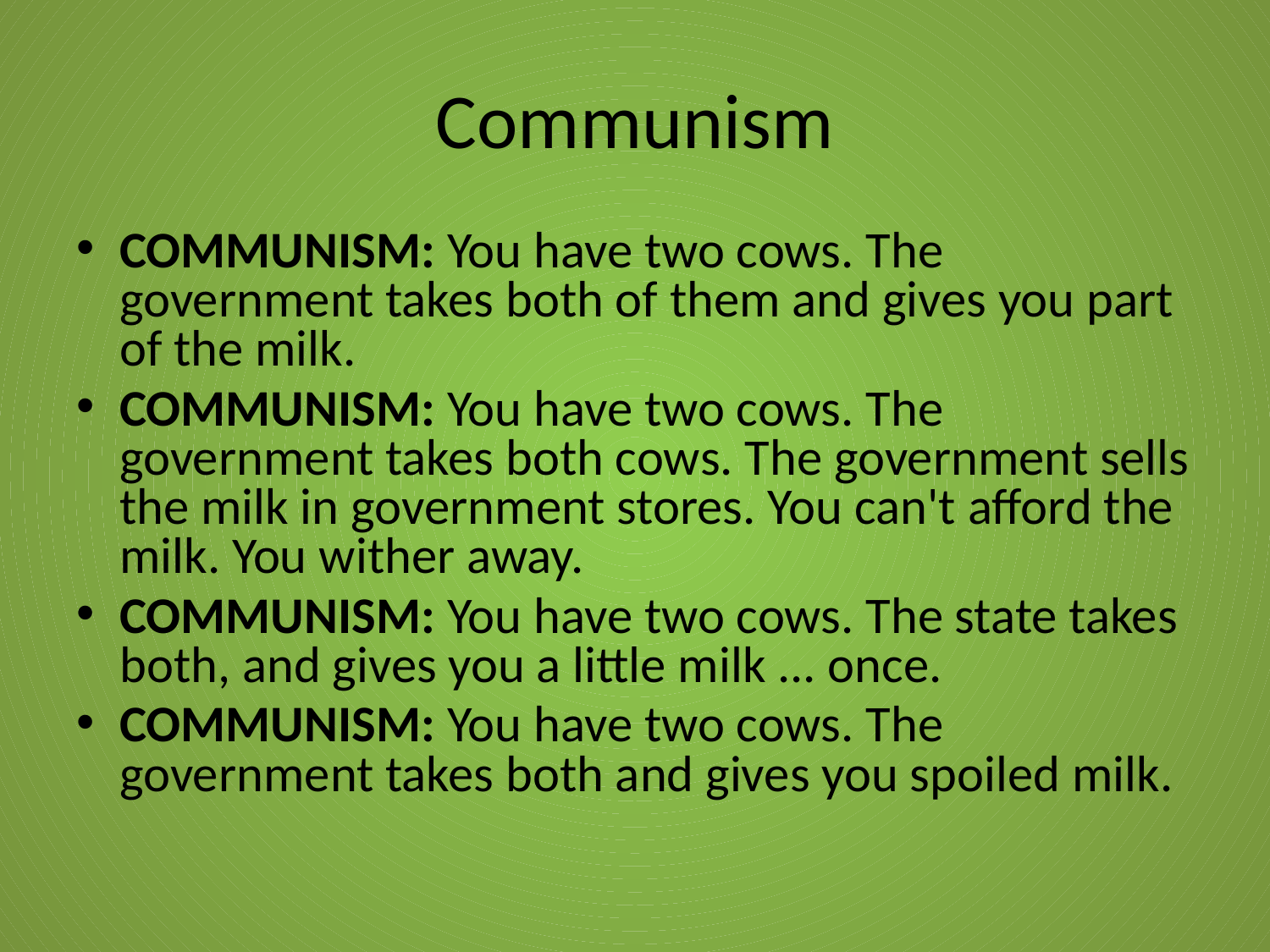

# Communism
COMMUNISM: You have two cows. The government takes both of them and gives you part of the milk.
COMMUNISM: You have two cows. The government takes both cows. The government sells the milk in government stores. You can't afford the milk. You wither away.
COMMUNISM: You have two cows. The state takes both, and gives you a little milk ... once.
COMMUNISM: You have two cows. The government takes both and gives you spoiled milk.